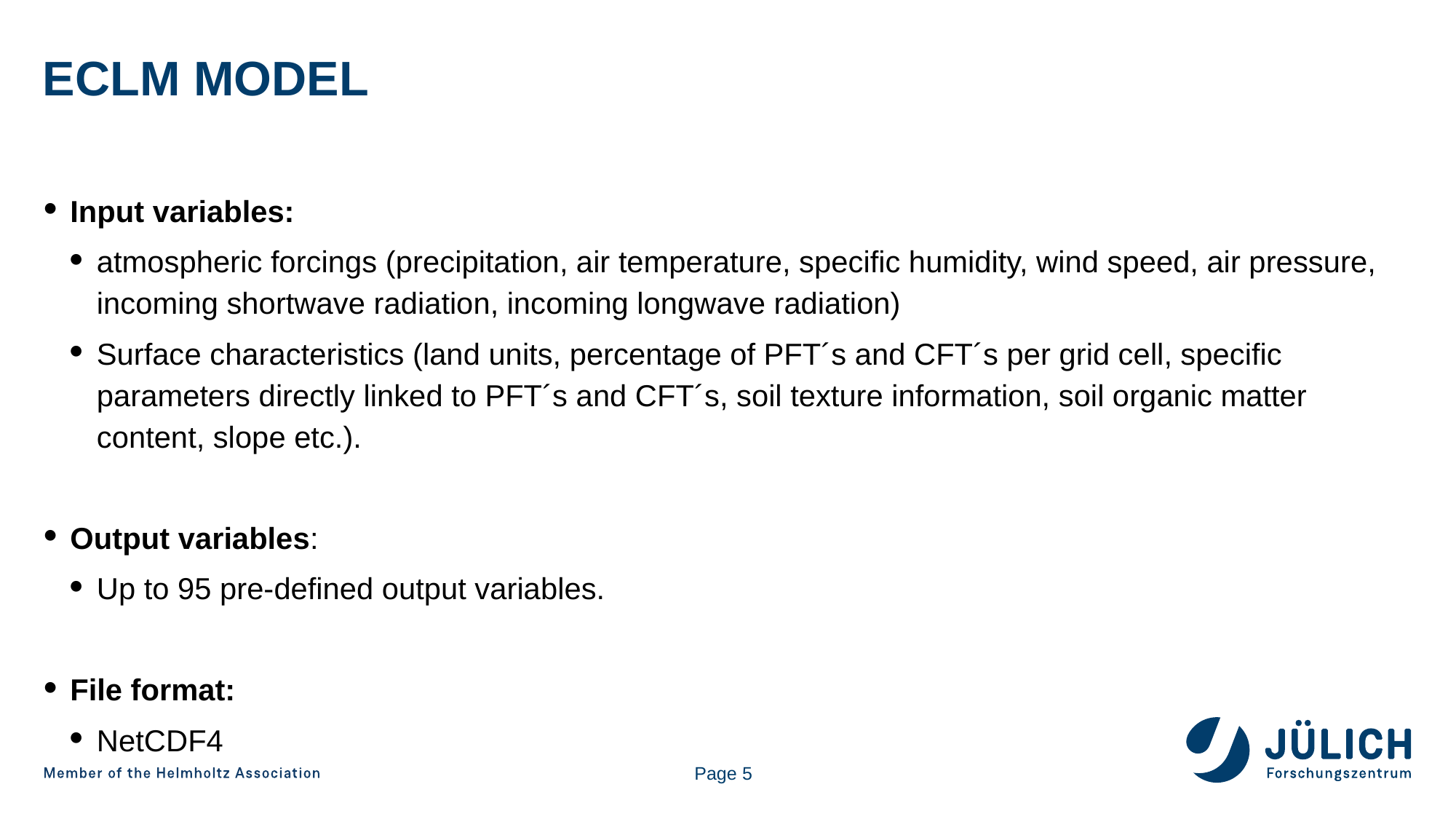

# ECLM model
Input variables:
atmospheric forcings (precipitation, air temperature, specific humidity, wind speed, air pressure, incoming shortwave radiation, incoming longwave radiation)
Surface characteristics (land units, percentage of PFT´s and CFT´s per grid cell, specific parameters directly linked to PFT´s and CFT´s, soil texture information, soil organic matter content, slope etc.).

Output variables:
Up to 95 pre-defined output variables.

File format:
NetCDF4
Page 5